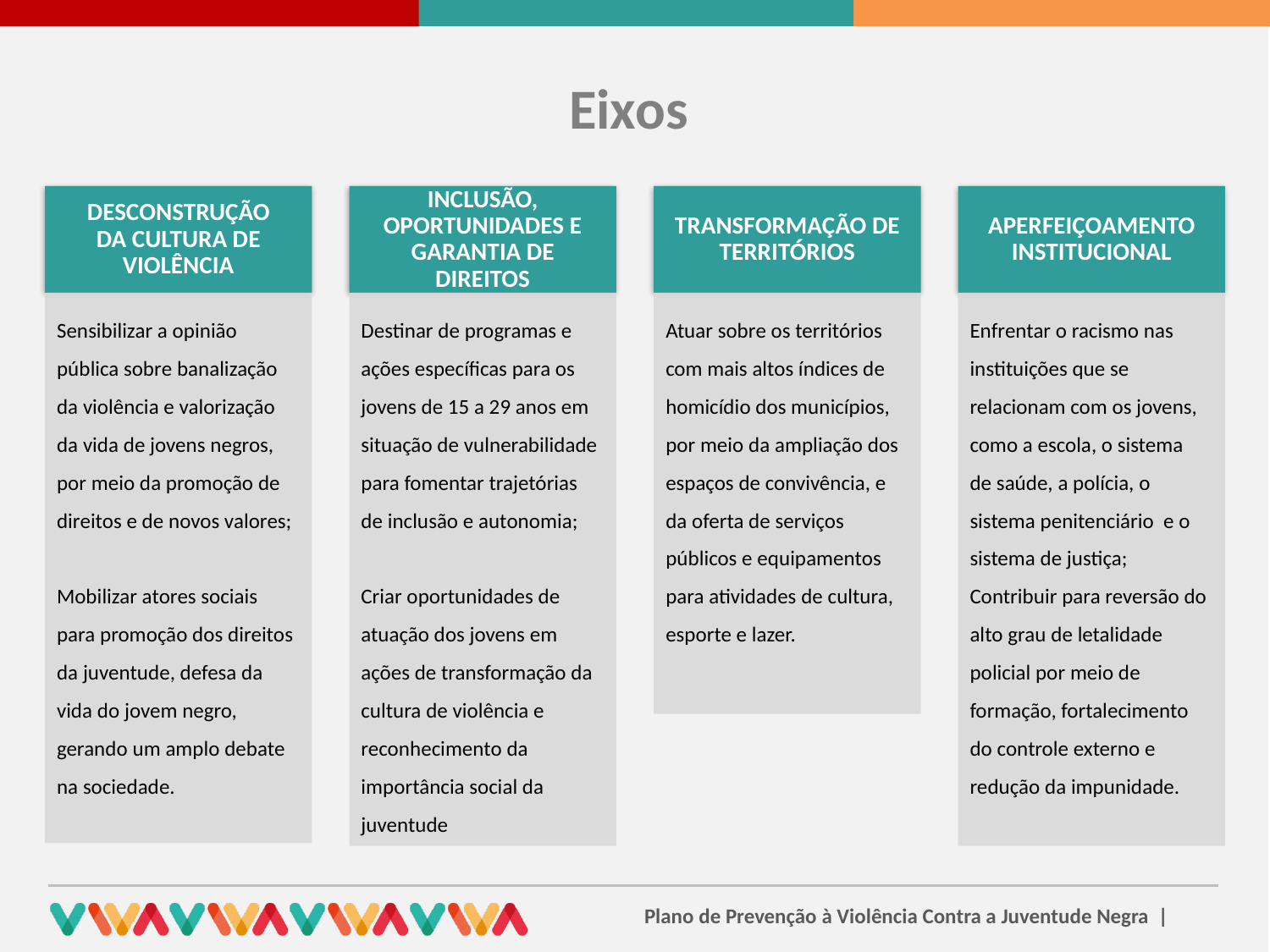

Eixos
DESCONSTRUÇÃO
DA CULTURA DE VIOLÊNCIA
INCLUSÃO, OPORTUNIDADES E GARANTIA DE DIREITOS
TRANSFORMAÇÃO DE TERRITÓRIOS
APERFEIÇOAMENTO INSTITUCIONAL
Sensibilizar a opinião pública sobre banalização da violência e valorização da vida de jovens negros, por meio da promoção de direitos e de novos valores;

Mobilizar atores sociais para promoção dos direitos da juventude, defesa da vida do jovem negro, gerando um amplo debate na sociedade.

Atuar sobre os territórios com mais altos índices de homicídio dos municípios, por meio da ampliação dos espaços de convivência, e da oferta de serviços públicos e equipamentos para atividades de cultura, esporte e lazer.
Destinar de programas e ações específicas para os jovens de 15 a 29 anos em situação de vulnerabilidade para fomentar trajetórias de inclusão e autonomia;

Criar oportunidades de atuação dos jovens em ações de transformação da cultura de violência e reconhecimento da importância social da juventude
Enfrentar o racismo nas instituições que se relacionam com os jovens, como a escola, o sistema de saúde, a polícia, o sistema penitenciário  e o sistema de justiça;
Contribuir para reversão do alto grau de letalidade policial por meio de  formação, fortalecimento do controle externo e redução da impunidade.